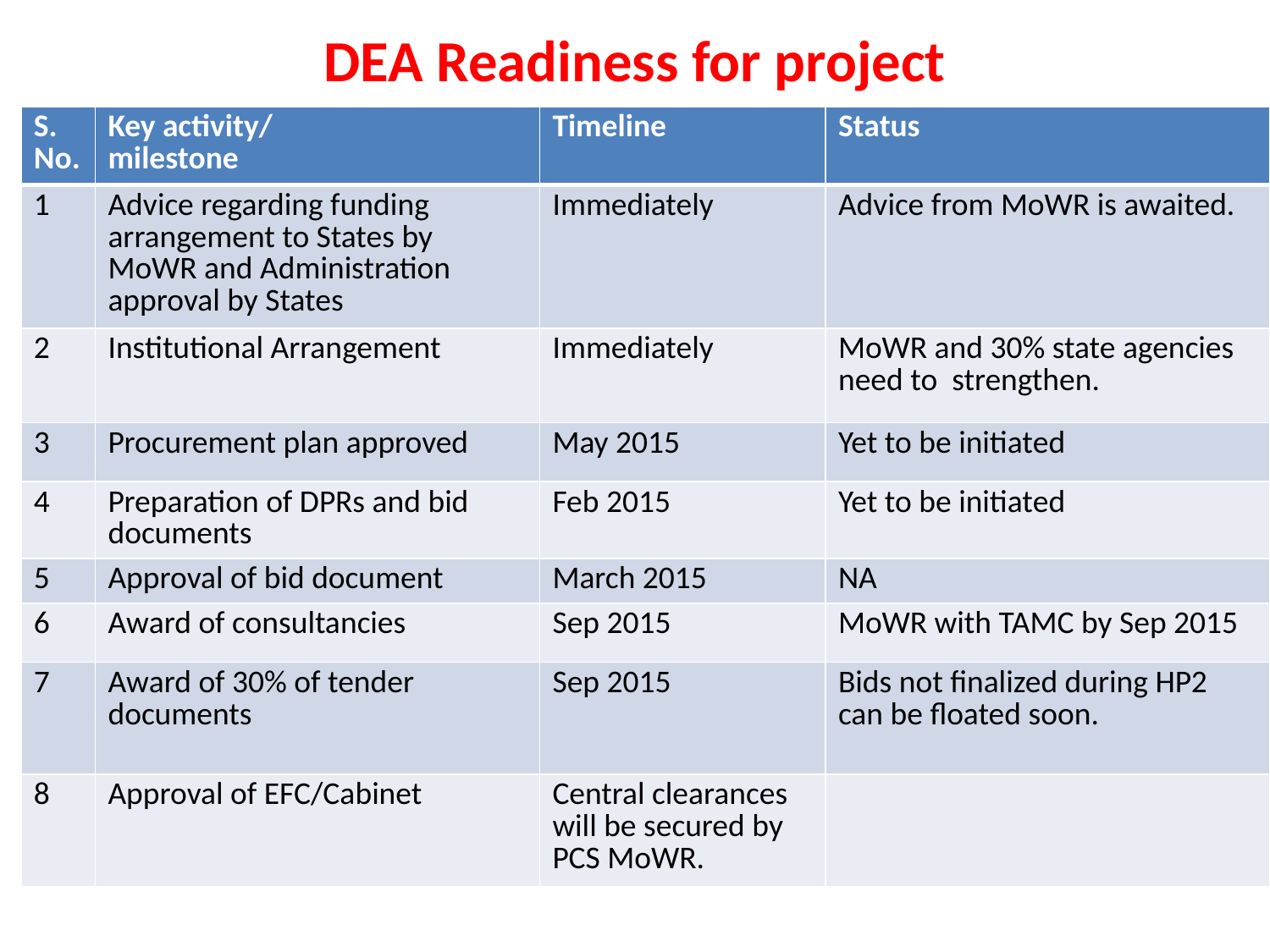

# DEA Readiness for project
| S. No. | Key activity/ milestone | Timeline | Status |
| --- | --- | --- | --- |
| 1 | Advice regarding funding arrangement to States by MoWR and Administration approval by States | Immediately | Advice from MoWR is awaited. |
| 2 | Institutional Arrangement | Immediately | MoWR and 30% state agencies need to strengthen. |
| 3 | Procurement plan approved | May 2015 | Yet to be initiated |
| 4 | Preparation of DPRs and bid documents | Feb 2015 | Yet to be initiated |
| 5 | Approval of bid document | March 2015 | NA |
| 6 | Award of consultancies | Sep 2015 | MoWR with TAMC by Sep 2015 |
| 7 | Award of 30% of tender documents | Sep 2015 | Bids not finalized during HP2 can be floated soon. |
| 8 | Approval of EFC/Cabinet | Central clearances will be secured by PCS MoWR. |  |